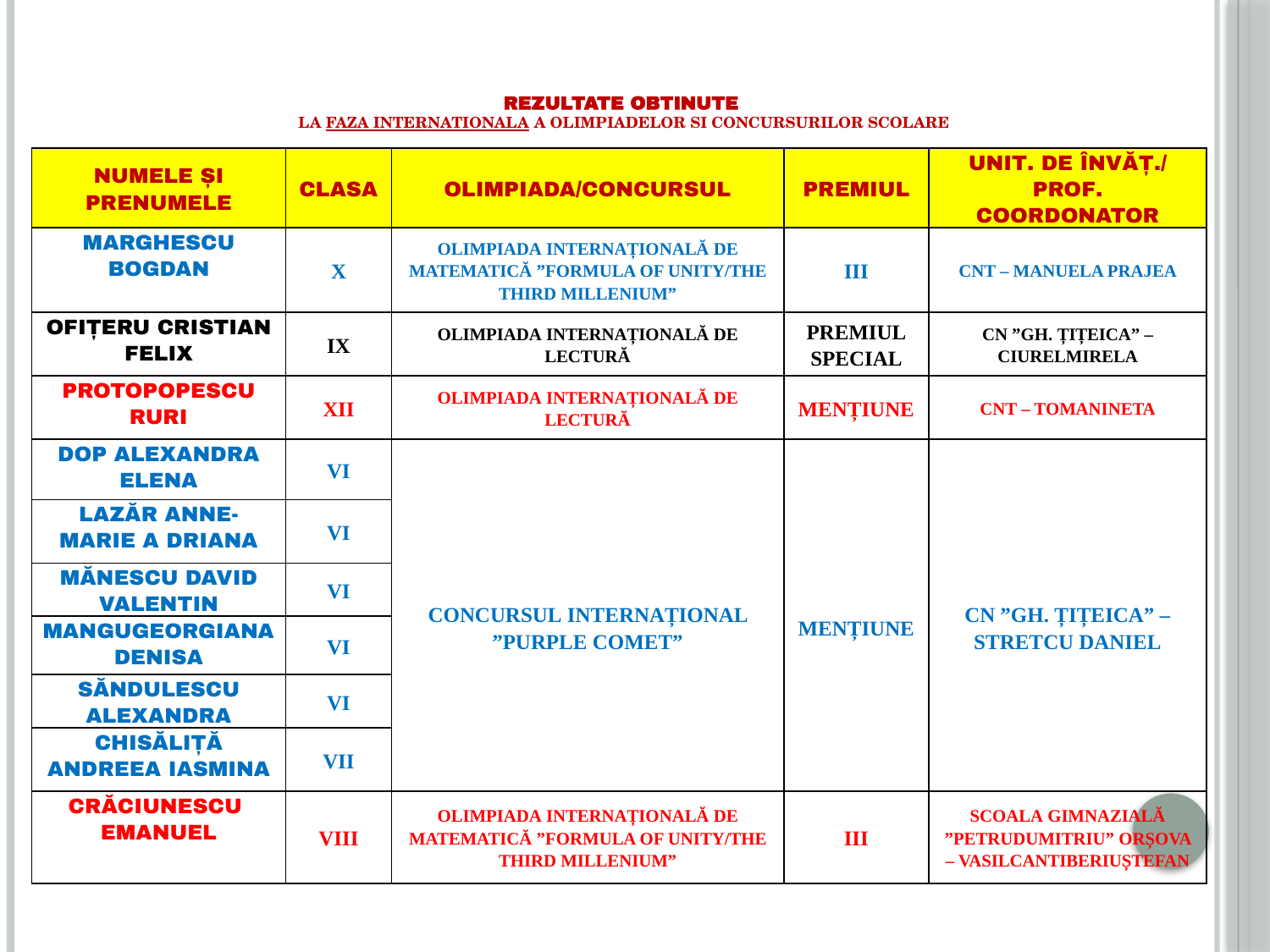

# REZULTATE OBTINUTE LA FAZA INTERNATIONALA A OLIMPIADELOR SI CONCURSURILOR SCOLARE
| NUMELE ȘI PRENUMELE | CLASA | OLIMPIADA/CONCURSUL | PREMIUL | UNIT. DE ÎNVĂȚ./ PROF. COORDONATOR |
| --- | --- | --- | --- | --- |
| MARGHESCU BOGDAN | X | OLIMPIADA INTERNAȚIONALĂ DE MATEMATICĂ ”FORMULA OF UNITY/THE THIRD MILLENIUM” | III | CNT – MANUELA PRAJEA |
| OFIȚERU CRISTIAN FELIX | IX | OLIMPIADA INTERNAȚIONALĂ DE LECTURĂ | PREMIUL SPECIAL | CN ”GH. ȚIȚEICA” – CIURELMIRELA |
| PROTOPOPESCU RURI | XII | OLIMPIADA INTERNAȚIONALĂ DE LECTURĂ | MENȚIUNE | CNT – TOMANINETA |
| DOP ALEXANDRA ELENA | VI | CONCURSUL INTERNAȚIONAL ”PURPLE COMET” | MENȚIUNE | CN ”GH. ȚIȚEICA” – STRETCU DANIEL |
| LAZĂR ANNE-MARIE A DRIANA | VI |  |  |  |
| MĂNESCU DAVID VALENTIN | VI |  |  |  |
| MANGUGEORGIANADENISA | VI |  |  |  |
| SĂNDULESCU ALEXANDRA | VI |  |  |  |
| CHISĂLIȚĂ ANDREEA IASMINA | VII |  |  |  |
| CRĂCIUNESCU EMANUEL | VIII | OLIMPIADA INTERNAȚIONALĂ DE MATEMATICĂ ”FORMULA OF UNITY/THE THIRD MILLENIUM” | III | SCOALA GIMNAZIALĂ ”PETRUDUMITRIU” ORȘOVA – VASILCANTIBERIUȘTEFAN |